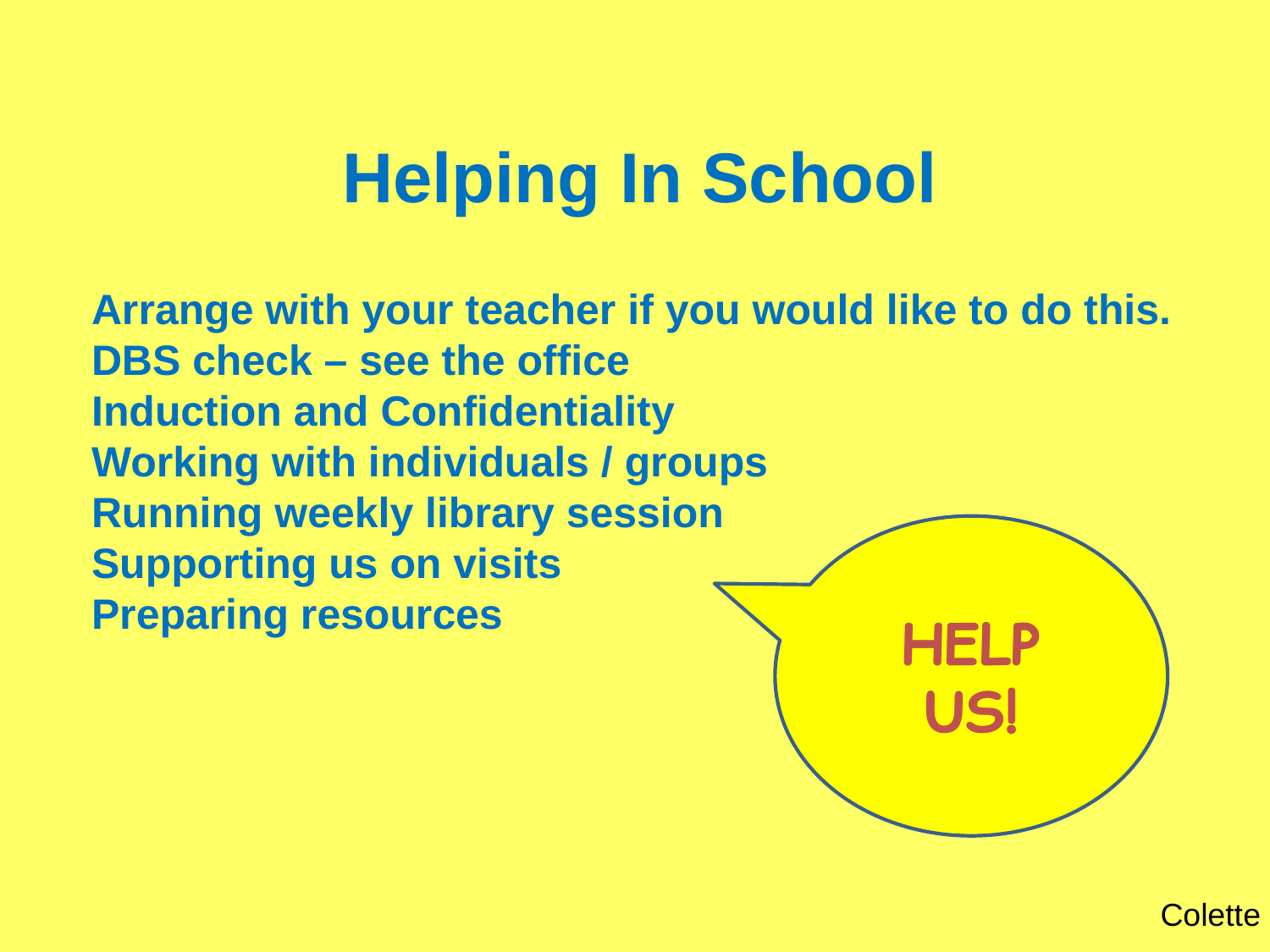

Helping In School
Arrange with your teacher if you would like to do this.
DBS check – see the office
Induction and Confidentiality
Working with individuals / groups
Running weekly library session
Supporting us on visits
Preparing resources
HELP US!
Colette